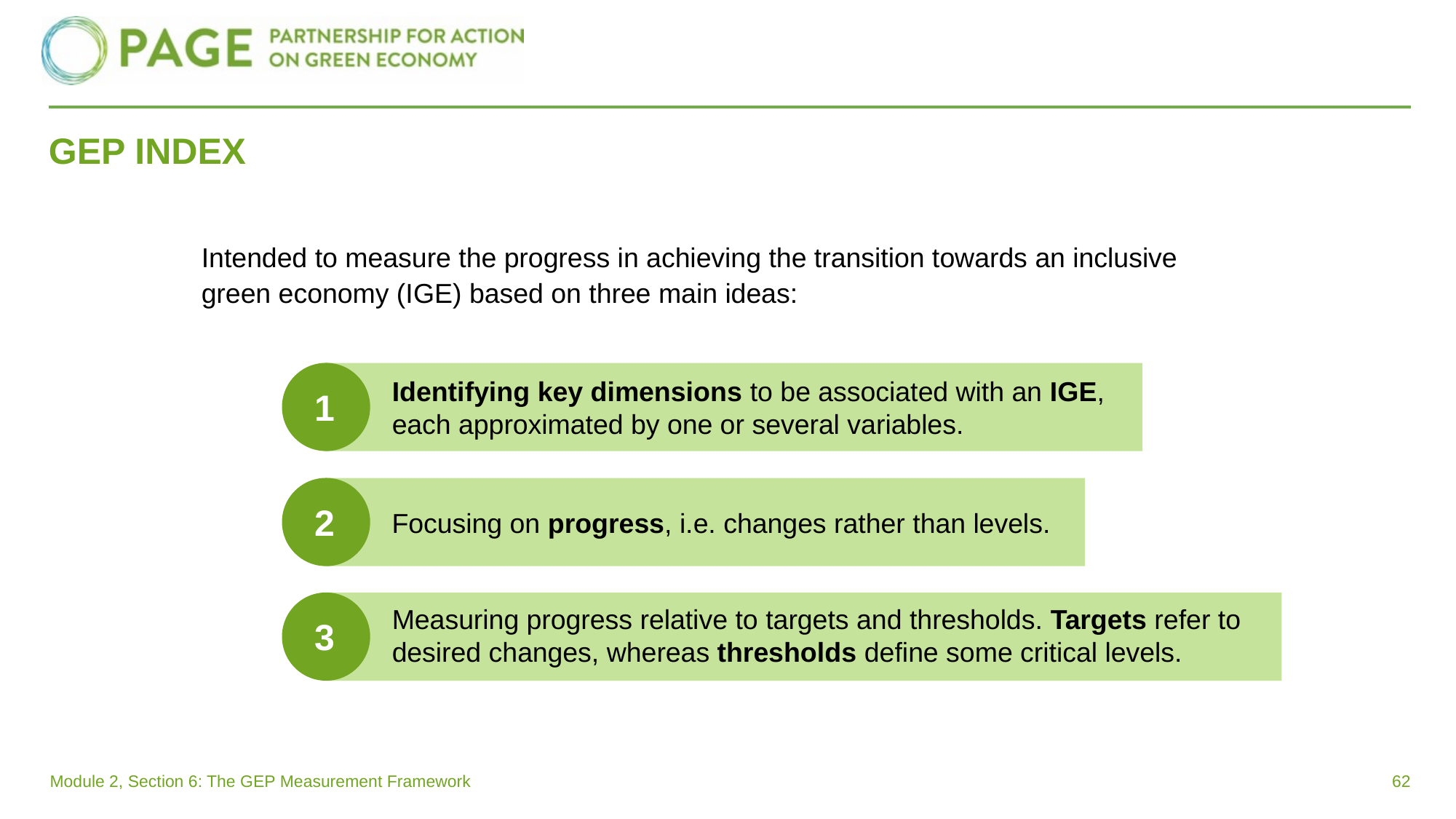

# GEP INDEX
Intended to measure the progress in achieving the transition towards an inclusive green economy (IGE) based on three main ideas:

Identifying key dimensions to be associated with an IGE, each approximated by one or several variables.
1

2
Focusing on progress, i.e. changes rather than levels.

Measuring progress relative to targets and thresholds. Targets refer to desired changes, whereas thresholds define some critical levels.
3
62
Module 2, Section 6: The GEP Measurement Framework